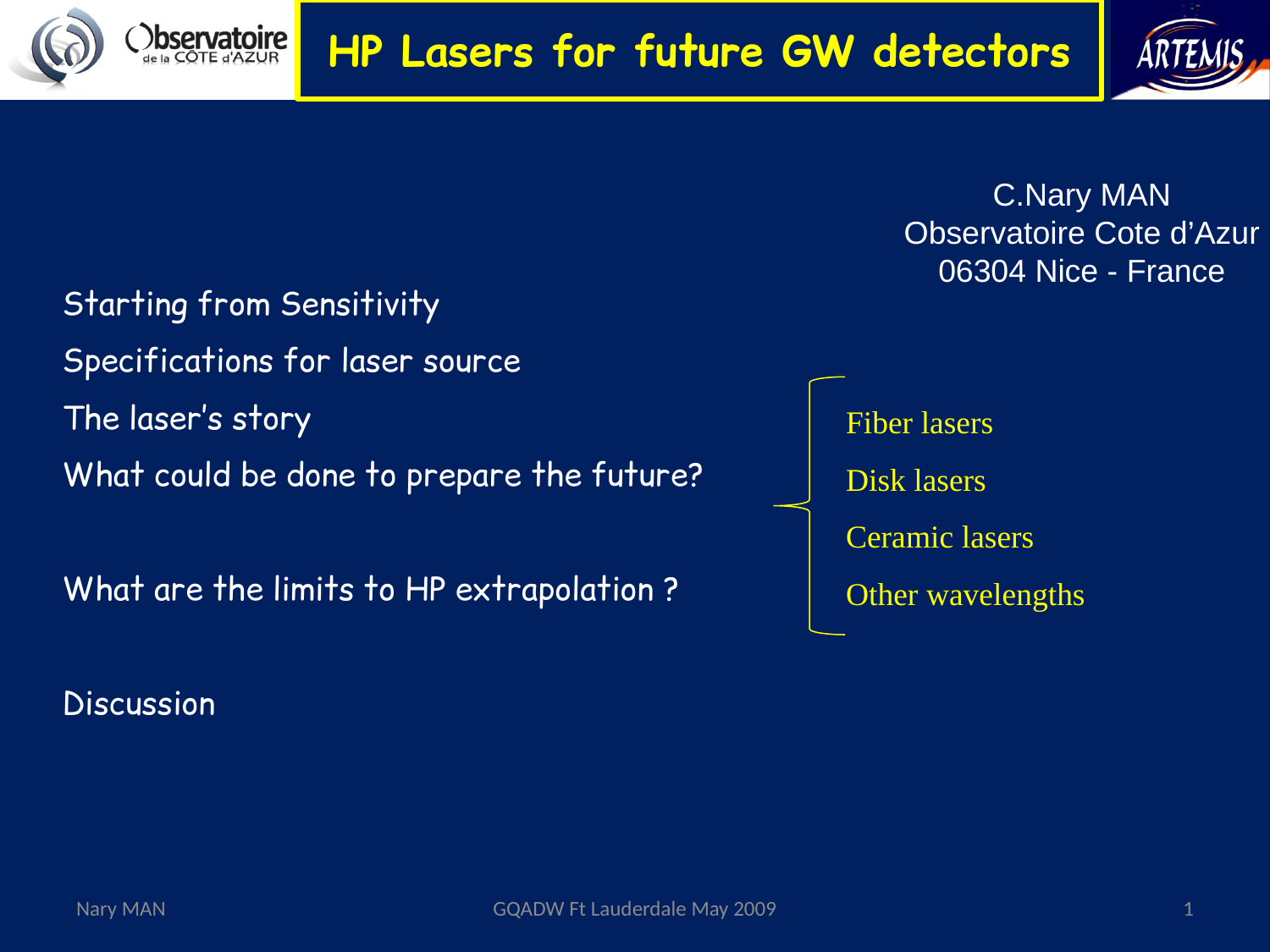

# HP Lasers for future GW detectors
C.Nary MAN
Observatoire Cote d’Azur
06304 Nice - France
Starting from Sensitivity
Specifications for laser source
The laser’s story
What could be done to prepare the future?

What are the limits to HP extrapolation ?

Discussion

Fiber lasers
Disk lasers
Ceramic lasers
Other wavelengths
Nary MAN
GQADW Ft Lauderdale May 2009
1